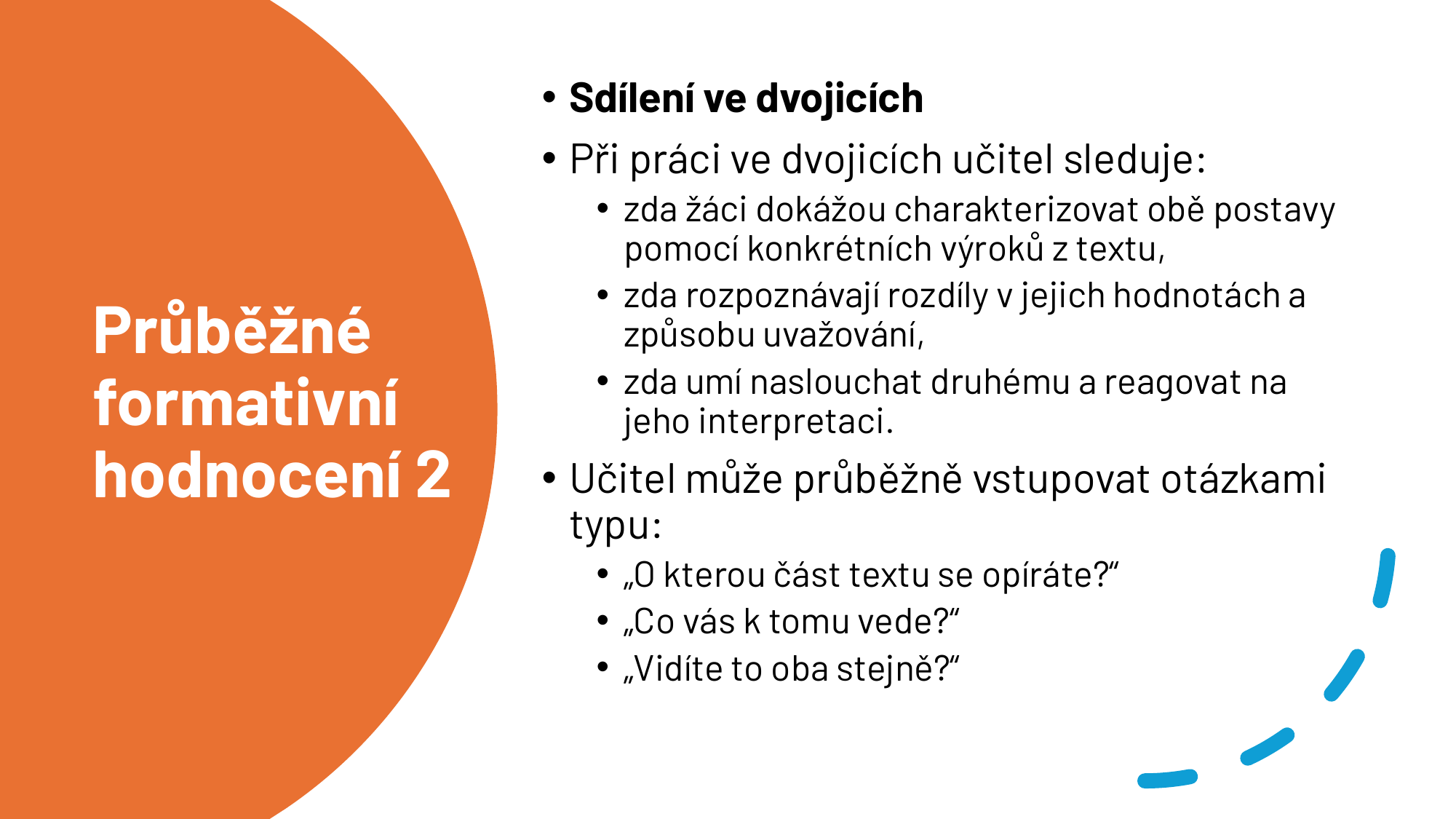

Sdílení ve dvojicích
Při práci ve dvojicích učitel sleduje:
zda žáci dokážou charakterizovat obě postavy pomocí konkrétních výroků z textu,
zda rozpoznávají rozdíly v jejich hodnotách a způsobu uvažování,
zda umí naslouchat druhému a reagovat na jeho interpretaci.
Učitel může průběžně vstupovat otázkami typu:
„O kterou část textu se opíráte?“
„Co vás k tomu vede?“
„Vidíte to oba stejně?“

# Průběžné formativní hodnocení 2